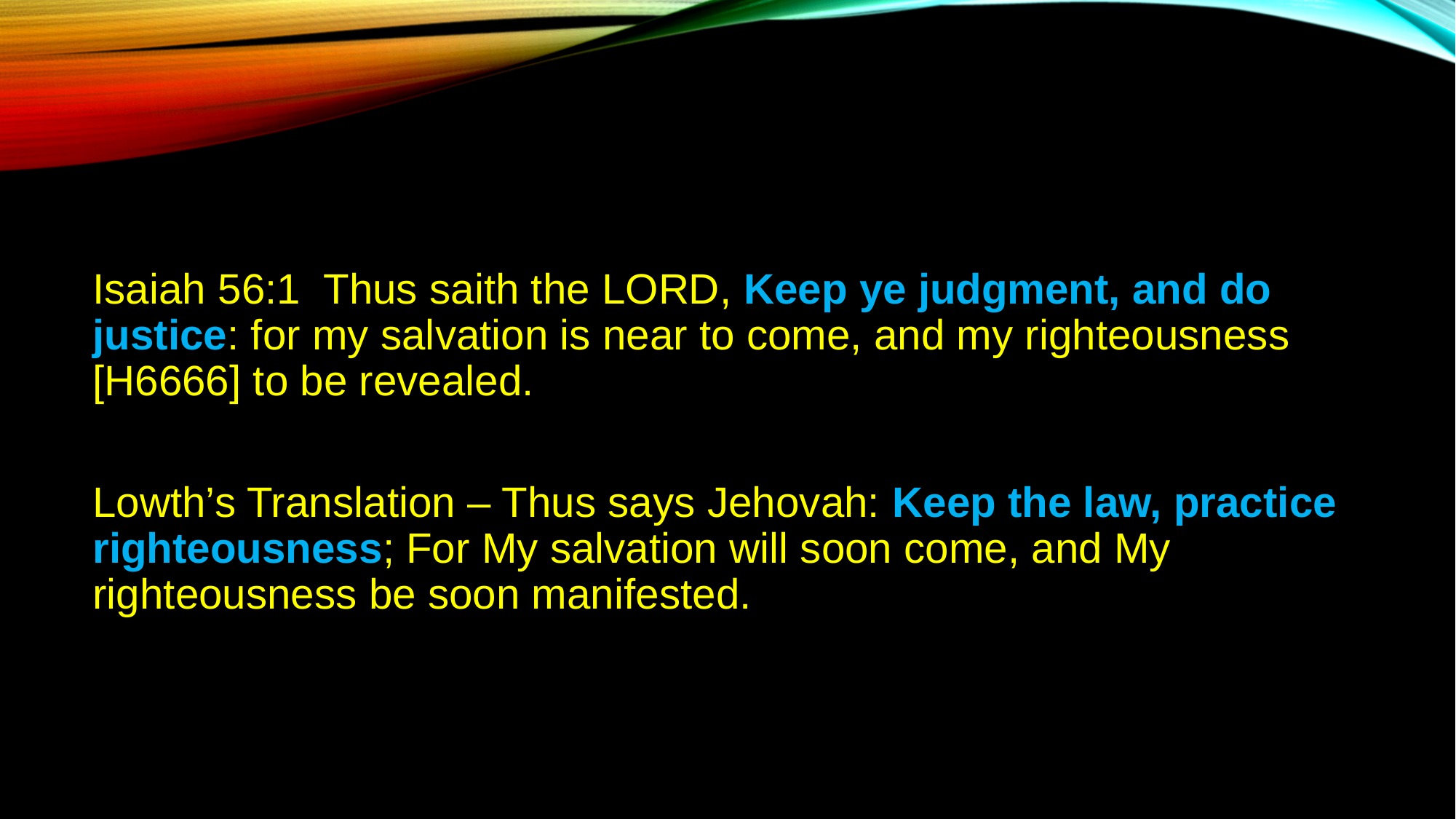

Isaiah 56:1  Thus saith the LORD, Keep ye judgment, and do justice: for my salvation is near to come, and my righteousness [H6666] to be revealed.

Lowth’s Translation – Thus says Jehovah: Keep the law, practice righteousness; For My salvation will soon come, and My righteousness be soon manifested.